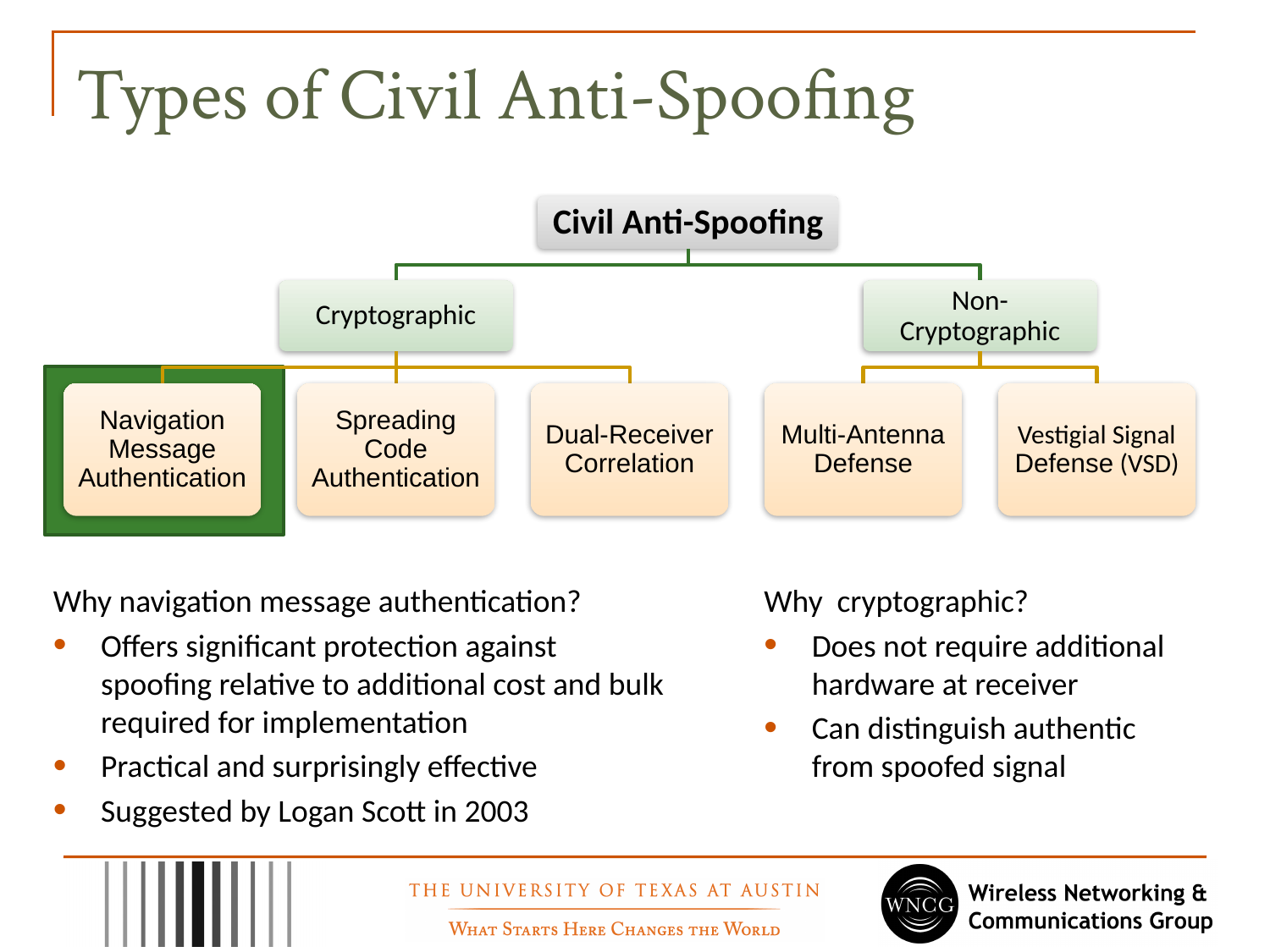

# Types of Civil Anti-Spoofing
Civil Anti-Spoofing
Cryptographic
Navigation Message Authentication
Spreading Code Authentication
Dual-Receiver Correlation
Non-Cryptographic
Multi-Antenna Defense
Vestigial Signal Defense (VSD)

Why navigation message authentication?
Offers significant protection against spoofing relative to additional cost and bulk required for implementation
Practical and surprisingly effective
Suggested by Logan Scott in 2003

Why  cryptographic?
Does not require additional hardware at receiver
Can distinguish authentic from spoofed signal